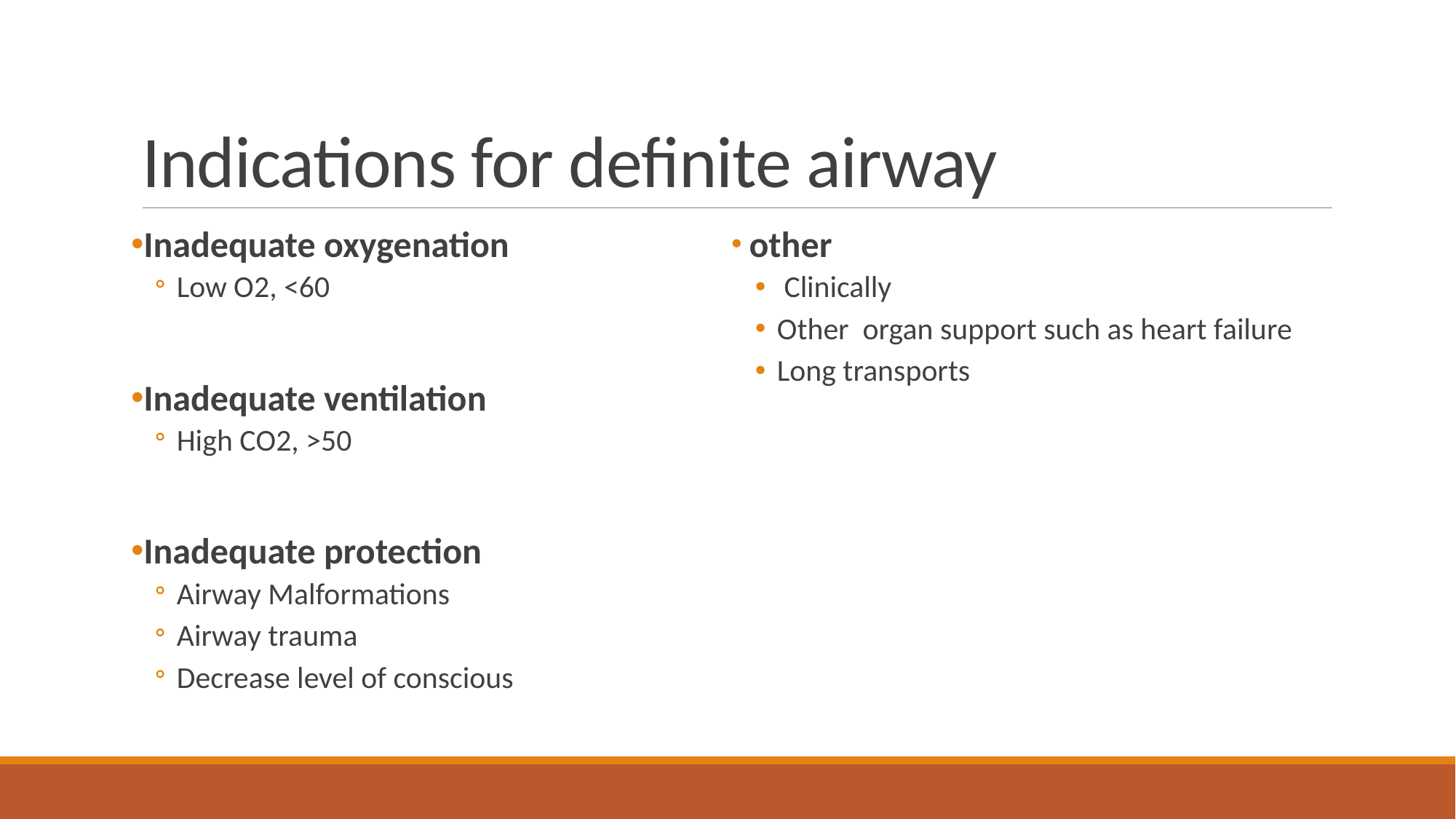

# Indications for definite airway
Inadequate oxygenation
Low O2, <60

Inadequate ventilation
High CO2, >50

Inadequate protection
Airway Malformations
Airway trauma
Decrease level of conscious
 other
 Clinically
Other  organ support such as heart failure
Long transports